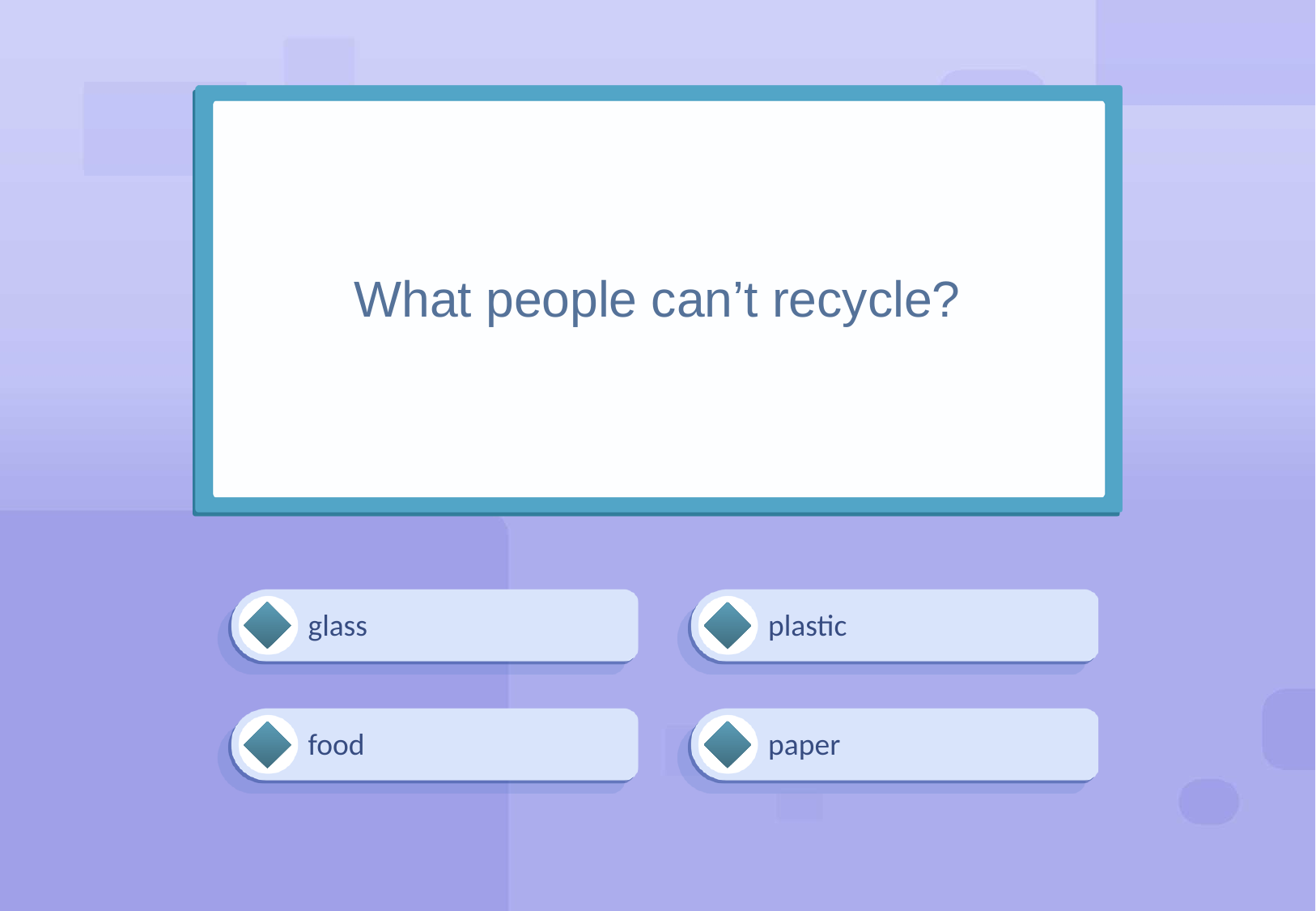

# What people can’t recycle?
glass
plastic

food
paper